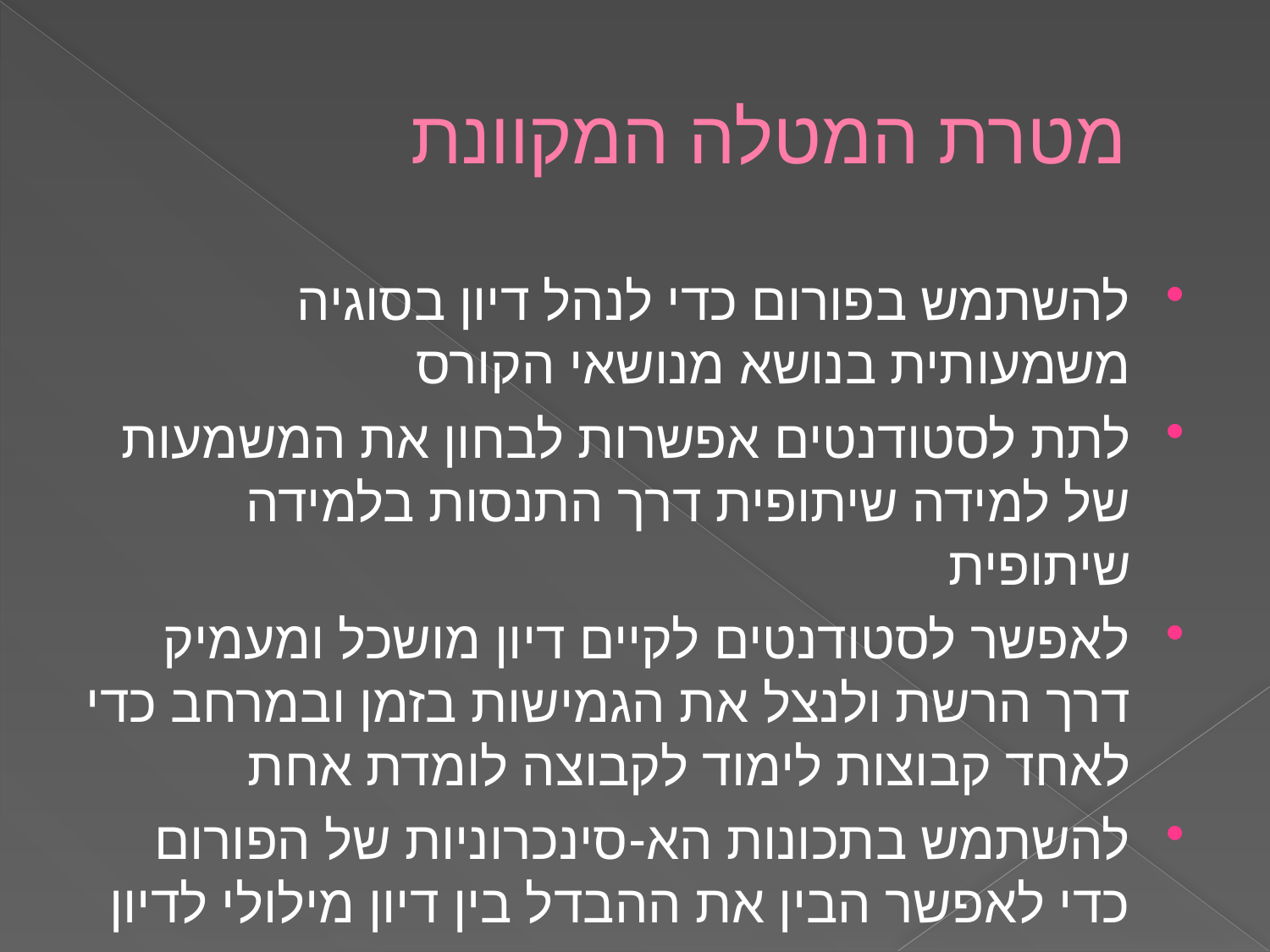

# מטרת המטלה המקוונת
להשתמש בפורום כדי לנהל דיון בסוגיה משמעותית בנושא מנושאי הקורס
לתת לסטודנטים אפשרות לבחון את המשמעות של למידה שיתופית דרך התנסות בלמידה שיתופית
לאפשר לסטודנטים לקיים דיון מושכל ומעמיק דרך הרשת ולנצל את הגמישות בזמן ובמרחב כדי לאחד קבוצות לימוד לקבוצה לומדת אחת
להשתמש בתכונות הא-סינכרוניות של הפורום כדי לאפשר הבין את ההבדל בין דיון מילולי לדיון כתוב.